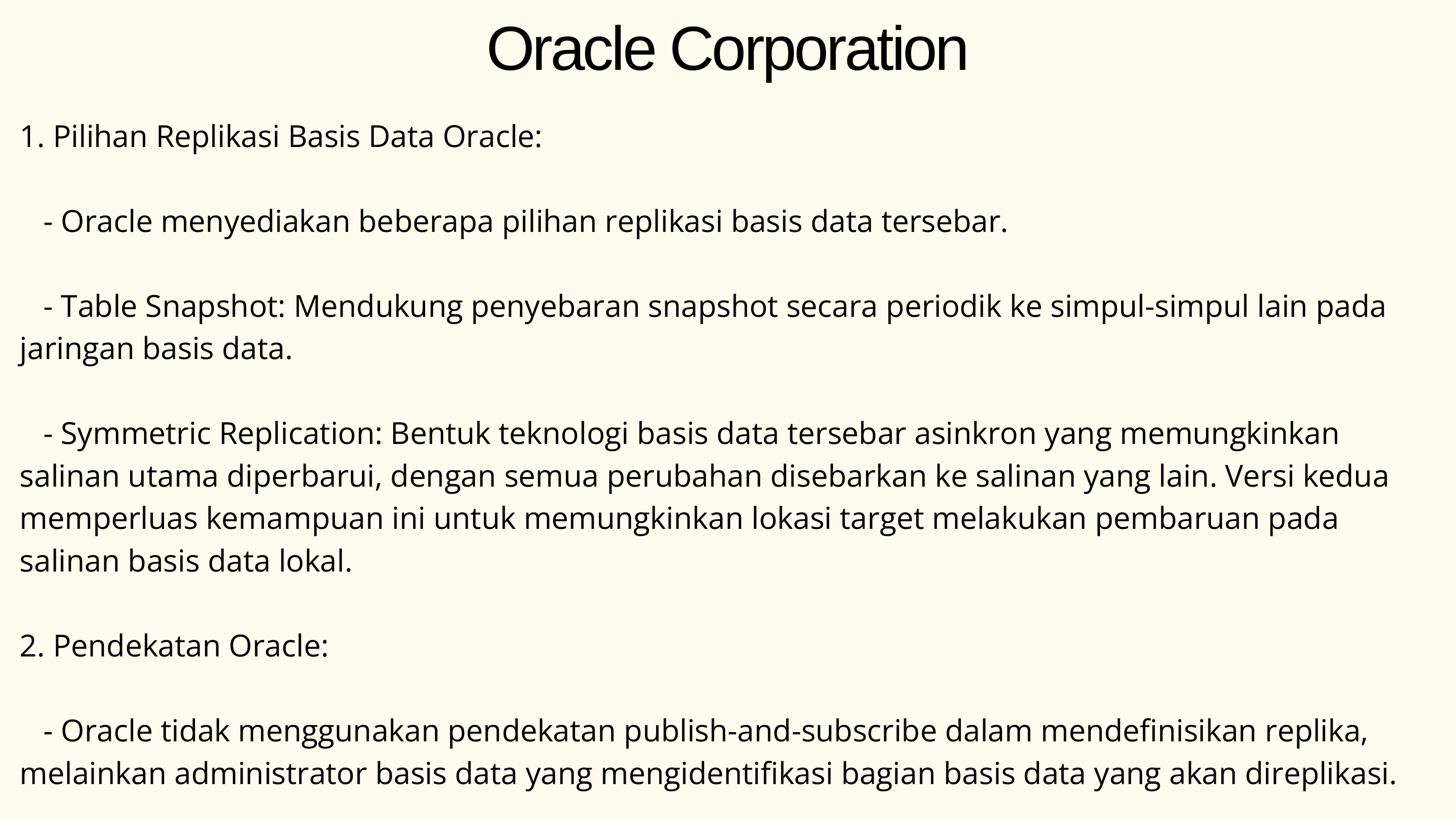

Oracle Corporation
1. Pilihan Replikasi Basis Data Oracle:

   - Oracle menyediakan beberapa pilihan replikasi basis data tersebar.

   - Table Snapshot: Mendukung penyebaran snapshot secara periodik ke simpul-simpul lain pada jaringan basis data.

   - Symmetric Replication: Bentuk teknologi basis data tersebar asinkron yang memungkinkan salinan utama diperbarui, dengan semua perubahan disebarkan ke salinan yang lain. Versi kedua memperluas kemampuan ini untuk memungkinkan lokasi target melakukan pembaruan pada salinan basis data lokal.

2. Pendekatan Oracle:

   - Oracle tidak menggunakan pendekatan publish-and-subscribe dalam mendefinisikan replika, melainkan administrator basis data yang mengidentifikasi bagian basis data yang akan direplikasi.

   - Menggunakan prosedur tersimpan untuk menjalankan perubahan-perubahan melintasi lokasi-lokasi tereplikasi.

3. Asynchronous Technology:

   - Semua bentuk teknologi asinkron merupakan bagian terintegrasi dari produk Oracle.